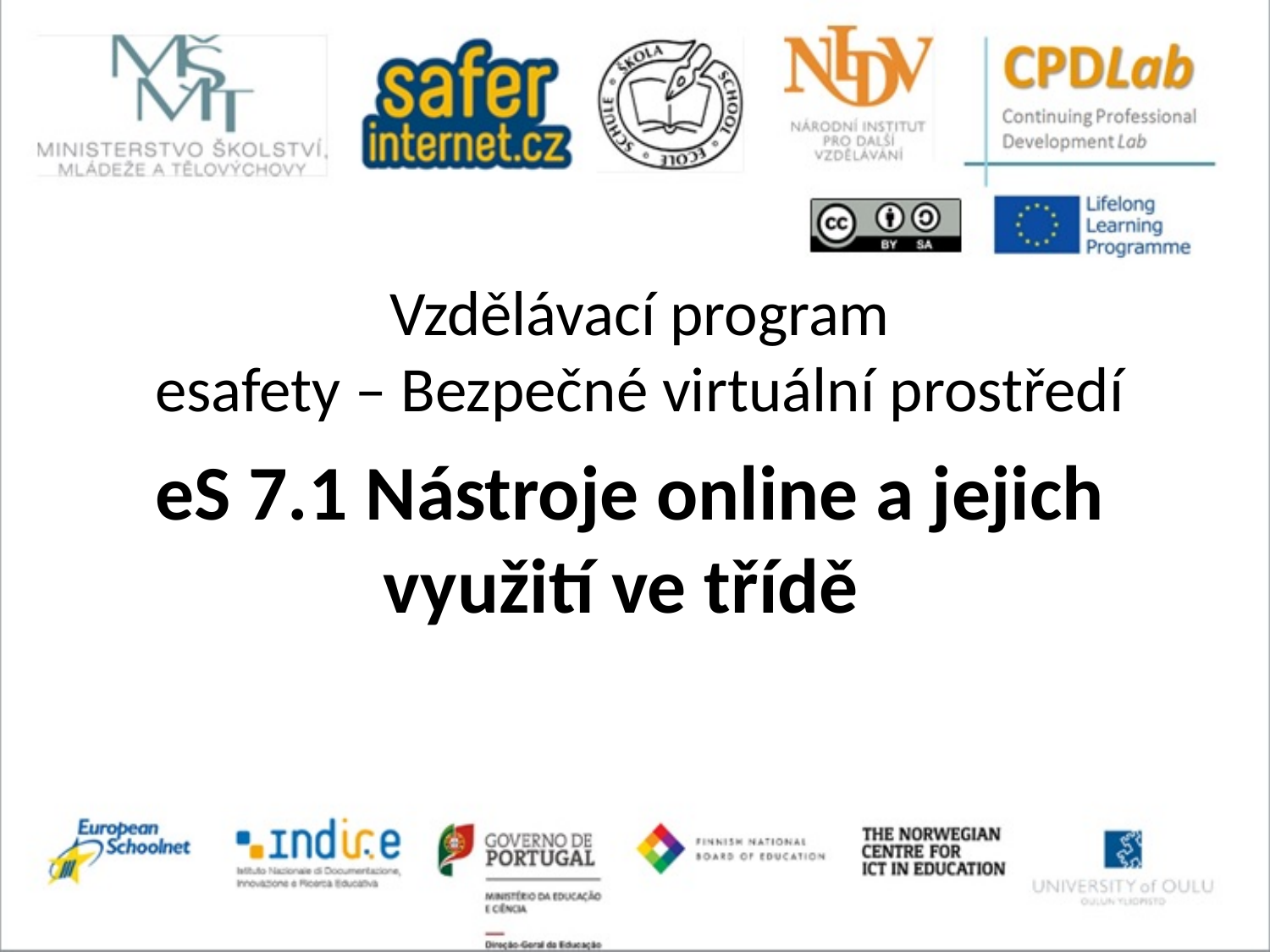

# Vzdělávací program esafety – Bezpečné virtuální prostředí
eS 7.1 Nástroje online a jejich využití ve třídě